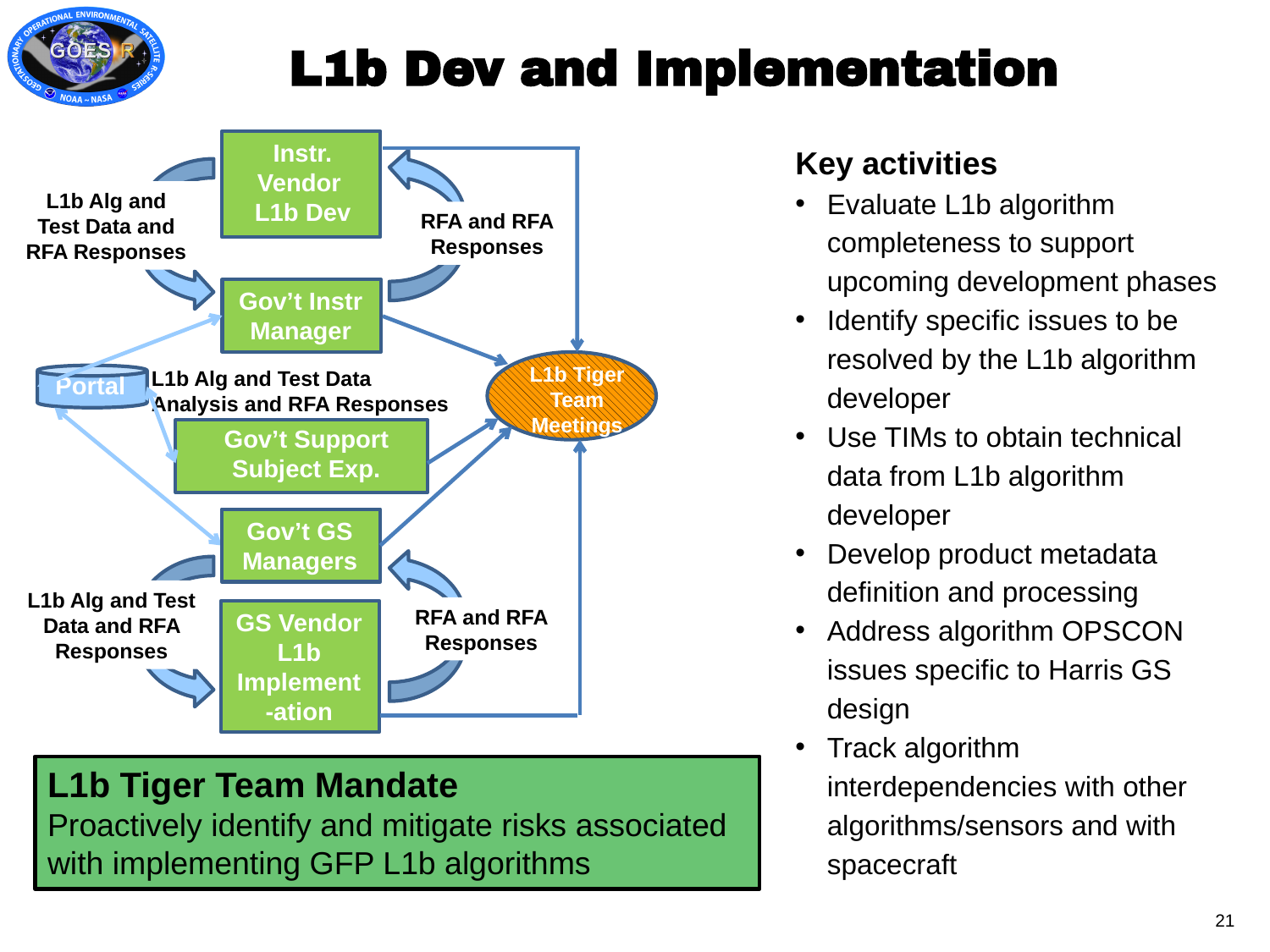

# L1b Dev and Implementation
Key activities
Evaluate L1b algorithm completeness to support upcoming development phases
Identify specific issues to be resolved by the L1b algorithm developer
Use TIMs to obtain technical data from L1b algorithm developer
Develop product metadata definition and processing
Address algorithm OPSCON issues specific to Harris GS design
Track algorithm interdependencies with other algorithms/sensors and with spacecraft

Instr. Vendor  L1b Dev
L1b Alg and Test Data and RFA Responses

RFA and RFA Responses

Gov’t Instr Manager

L1b Tiger Team Meetings
L1b Alg and Test Data Analysis and RFA Responses
Portal

Gov’t Support Subject Exp.

Gov’t GS Managers
L1b Alg and Test Data and RFA Responses

RFA and RFA Responses

GS Vendor L1b Implement-ation
L1b Tiger Team Mandate                Proactively identify and mitigate risks associated with implementing GFP L1b algorithms
21